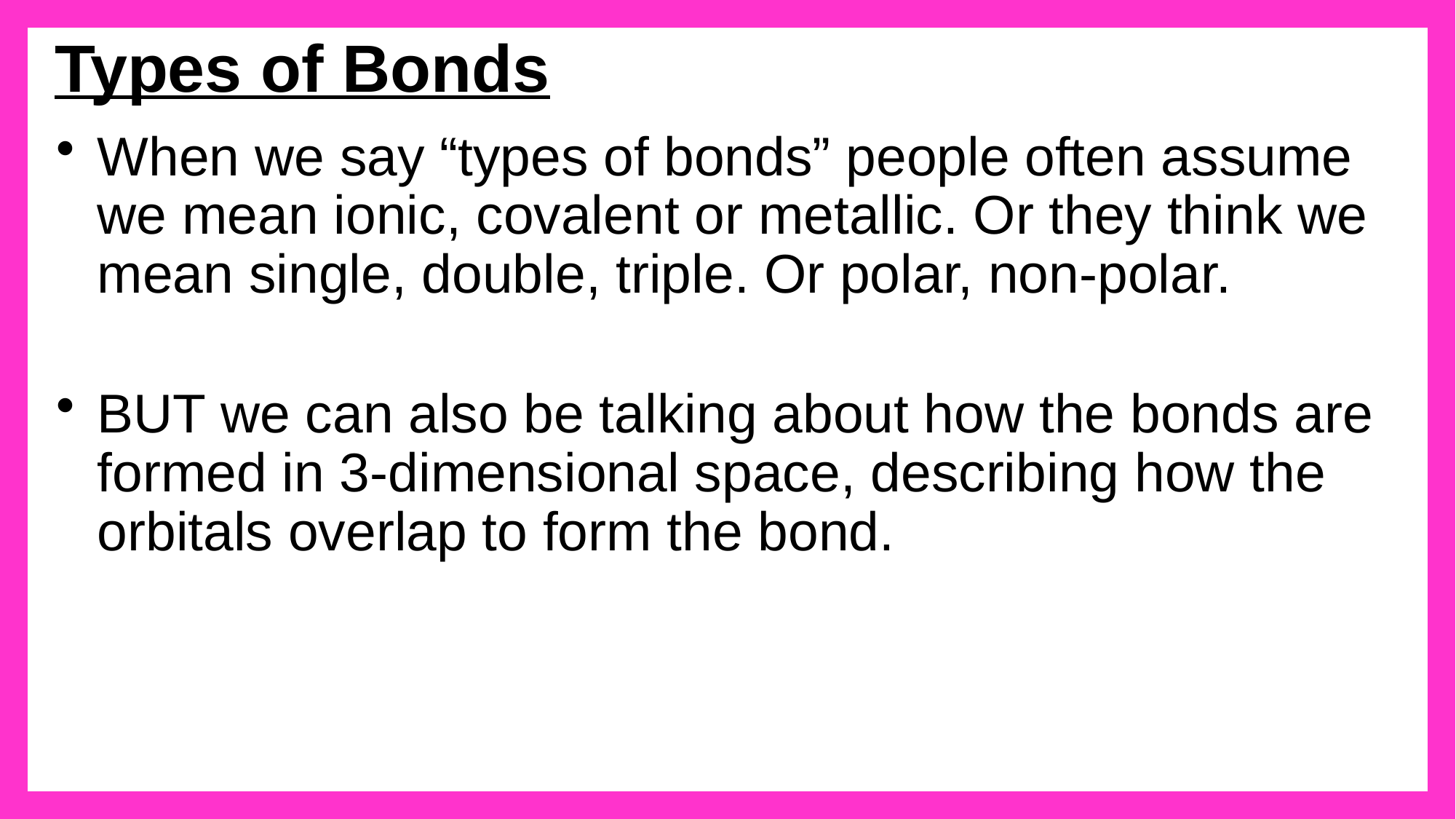

# Types of Bonds
When we say “types of bonds” people often assume we mean ionic, covalent or metallic. Or they think we mean single, double, triple. Or polar, non-polar.

BUT we can also be talking about how the bonds are formed in 3-dimensional space, describing how the orbitals overlap to form the bond.